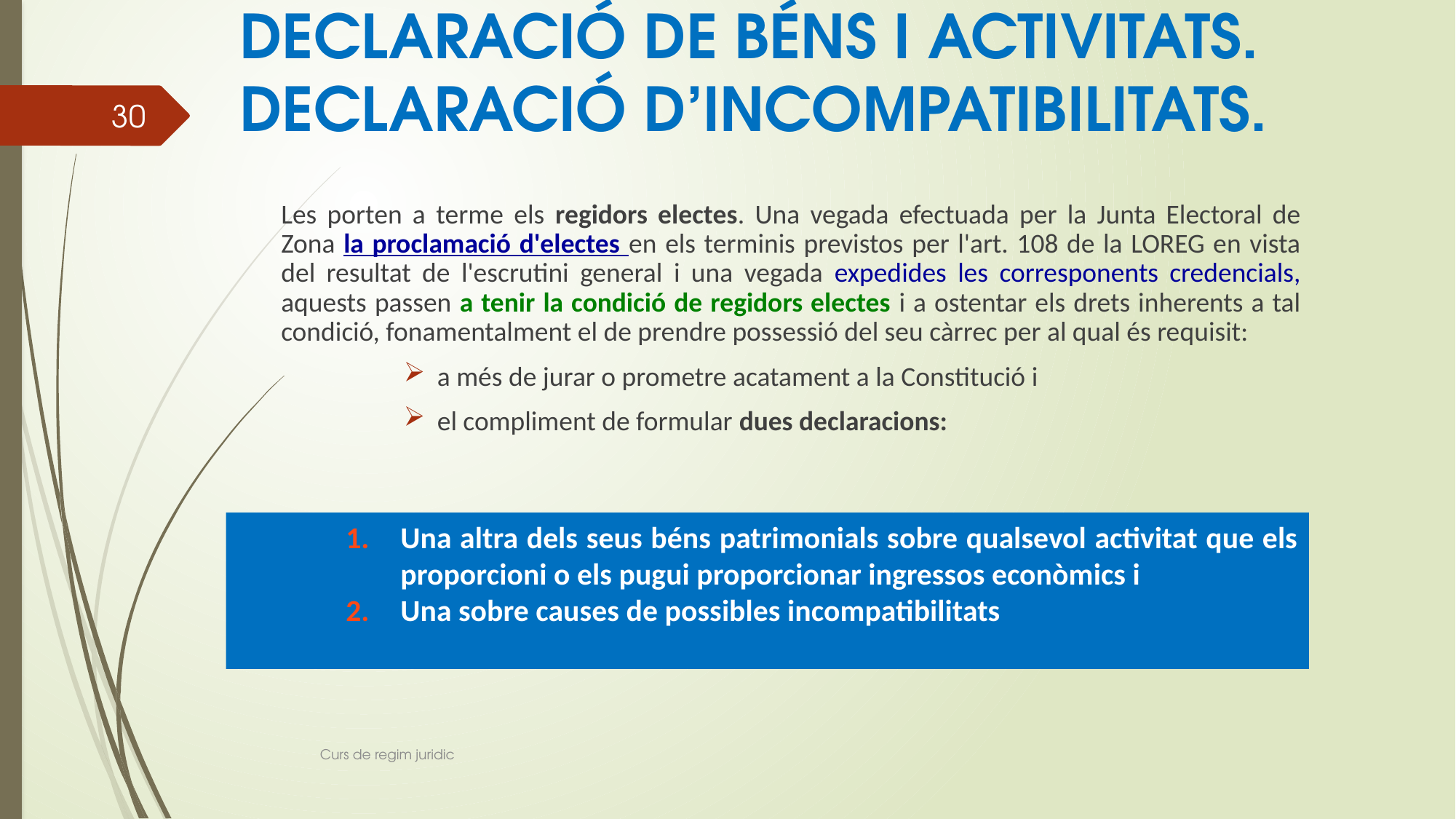

# DECLARACIÓ DE BÉNS I ACTIVITATS. DECLARACIÓ D’INCOMPATIBILITATS.
30
	Les porten a terme els regidors electes. Una vegada efectuada per la Junta Electoral de Zona la proclamació d'electes en els terminis previstos per l'art. 108 de la LOREG en vista del resultat de l'escrutini general i una vegada expedides les corresponents credencials, aquests passen a tenir la condició de regidors electes i a ostentar els drets inherents a tal condició, fonamentalment el de prendre possessió del seu càrrec per al qual és requisit:
 a més de jurar o prometre acatament a la Constitució i
 el compliment de formular dues declaracions:

Una altra dels seus béns patrimonials sobre qualsevol activitat que els proporcioni o els pugui proporcionar ingressos econòmics i
Una sobre causes de possibles incompatibilitats

Curs de regim juridic